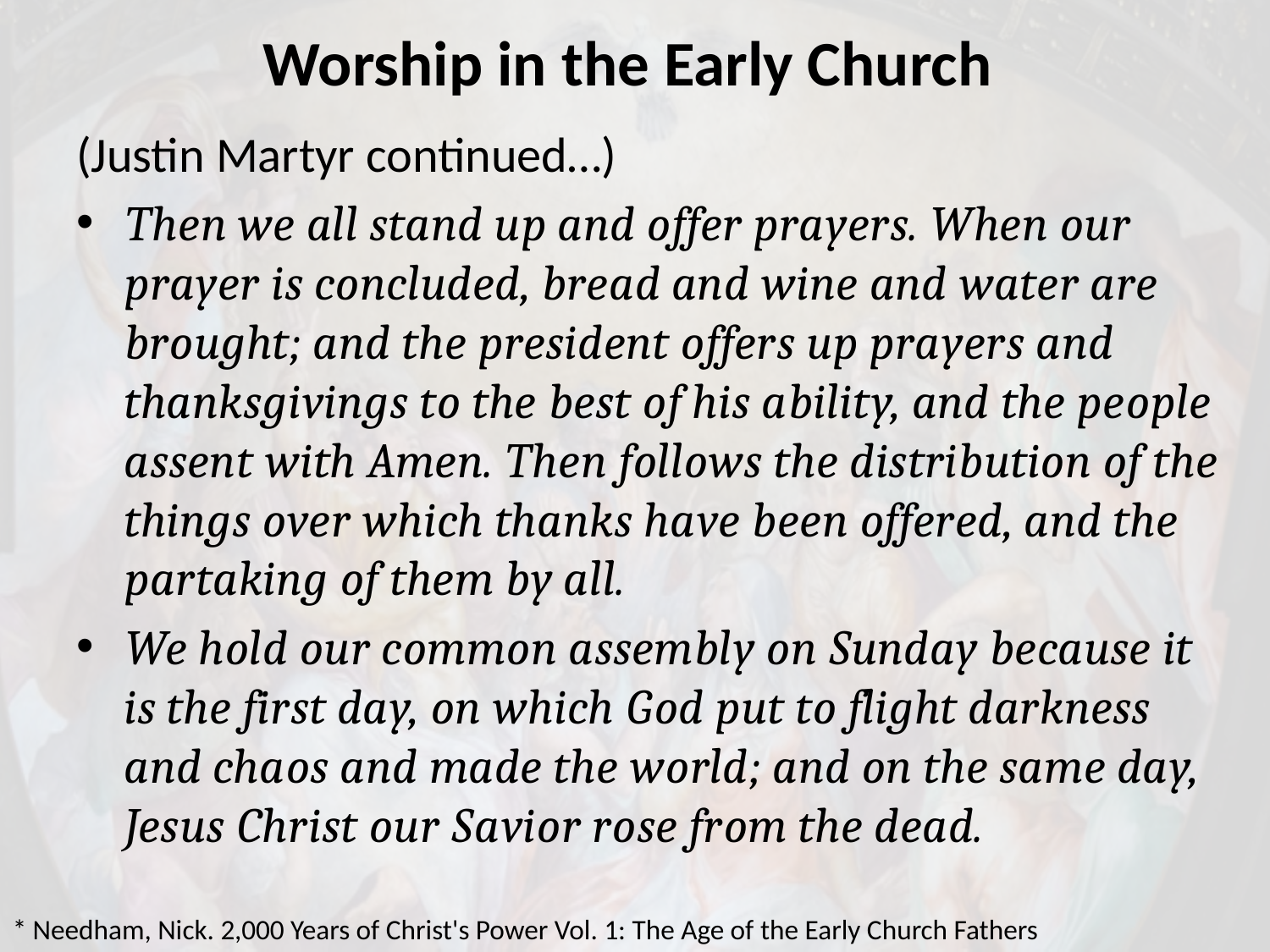

# Worship in the Early Church
(Justin Martyr continued…)
Then we all stand up and offer prayers. When our prayer is concluded, bread and wine and water are brought; and the president offers up prayers and thanksgivings to the best of his ability, and the people assent with Amen. Then follows the distribution of the things over which thanks have been offered, and the partaking of them by all.
We hold our common assembly on Sunday because it is the first day, on which God put to flight darkness and chaos and made the world; and on the same day, Jesus Christ our Savior rose from the dead.
* Needham, Nick. 2,000 Years of Christ's Power Vol. 1: The Age of the Early Church Fathers